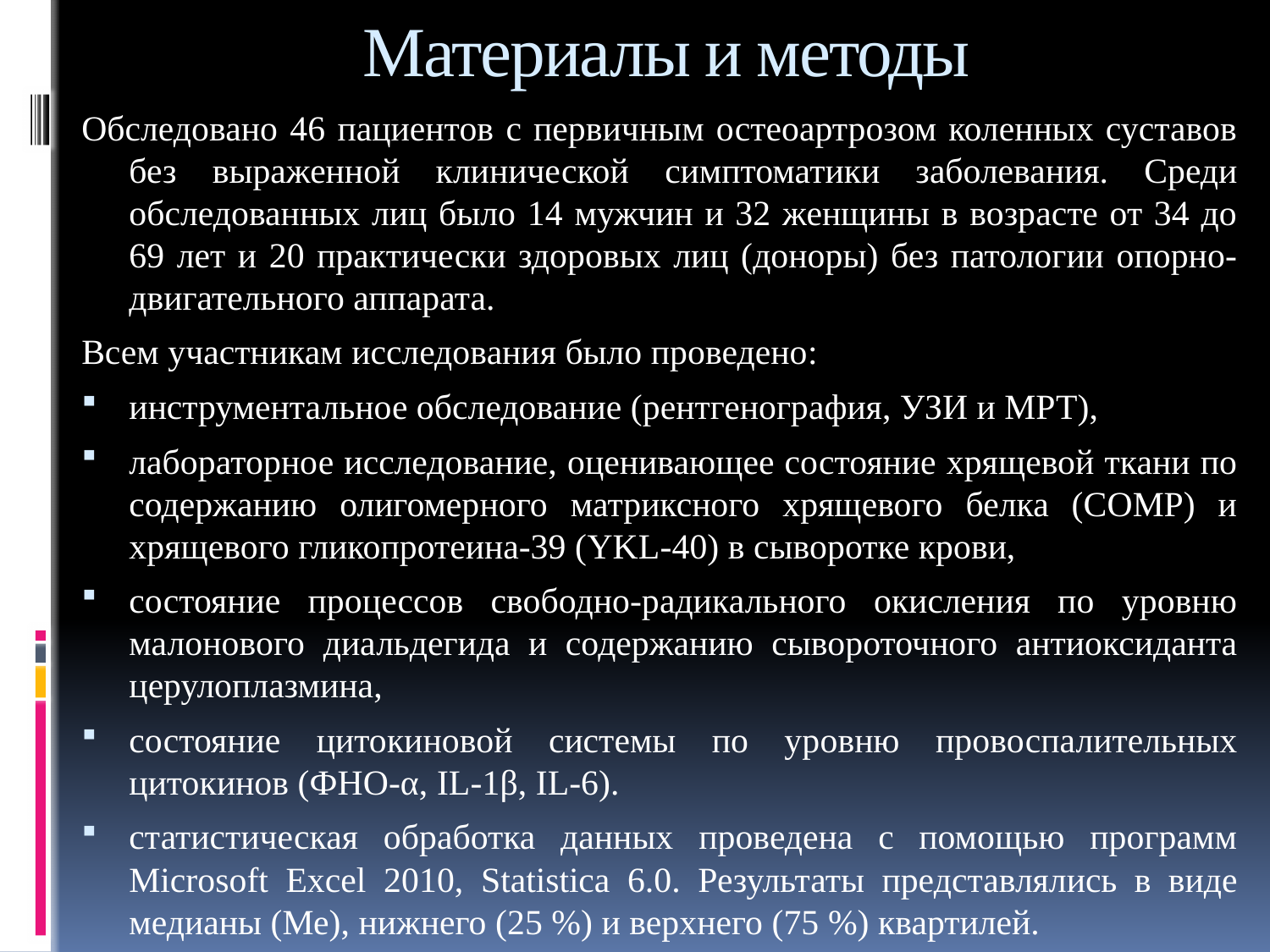

# Материалы и методы
Обследовано 46 пациентов с первичным остеоартрозом коленных суставов без выраженной клинической симптоматики заболевания. Среди обследованных лиц было 14 мужчин и 32 женщины в возрасте от 34 до 69 лет и 20 практически здоровых лиц (доноры) без патологии опорно-двигательного аппарата.
Всем участникам исследования было проведено:
инструментальное обследование (рентгенография, УЗИ и МРТ),
лабораторное исследование, оценивающее состояние хрящевой ткани по содержанию олигомерного матриксного хрящевого белка (СОМР) и хрящевого гликопротеина-39 (YKL-40) в сыворотке крови,
состояние процессов свободно-радикального окисления по уровню малонового диальдегида и содержанию сывороточного антиоксиданта церулоплазмина,
состояние цитокиновой системы по уровню провоспалительных цитокинов (ФНО-α, IL-1β, IL-6).
статистическая обработка данных проведена с помощью программ Microsoft Excel 2010, Statistica 6.0. Результаты представлялись в виде медианы (Ме), нижнего (25 %) и верхнего (75 %) квартилей.